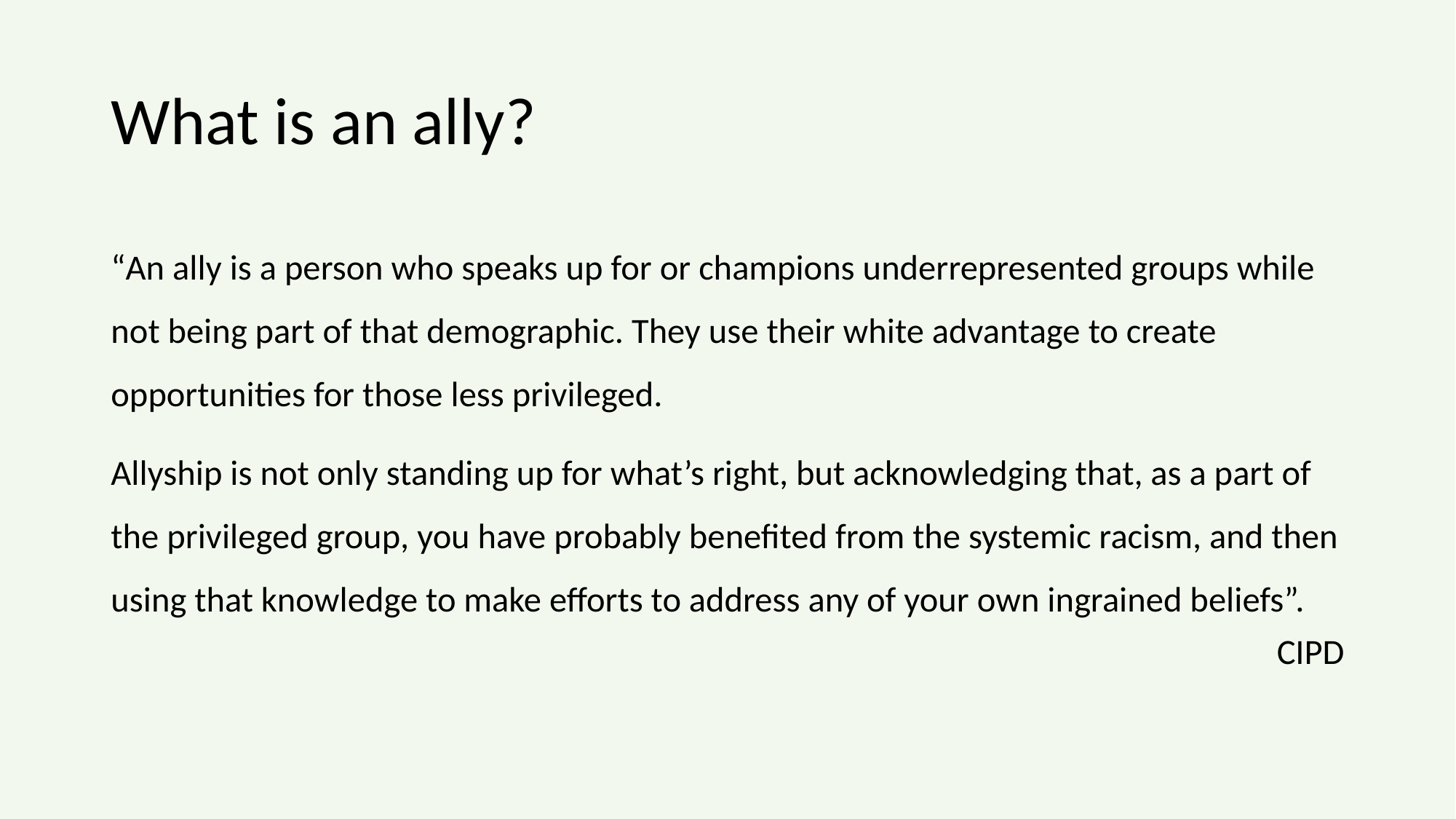

# What is an ally?
“An ally is a person who speaks up for or champions underrepresented groups while not being part of that demographic. They use their white advantage to create opportunities for those less privileged.
Allyship is not only standing up for what’s right, but acknowledging that, as a part of the privileged group, you have probably benefited from the systemic racism, and then using that knowledge to make efforts to address any of your own ingrained beliefs”.
CIPD